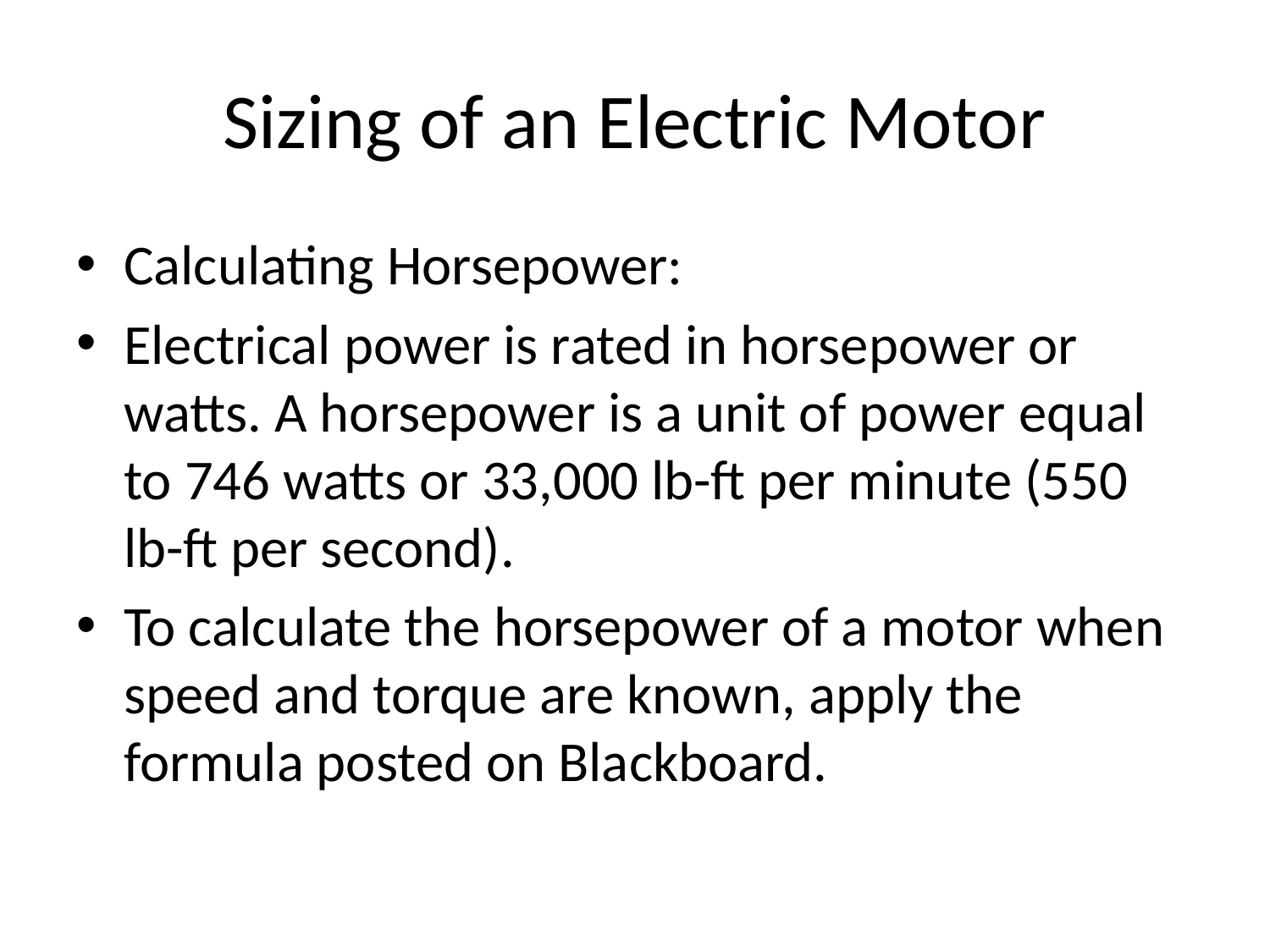

# Sizing of an Electric Motor
Calculating Horsepower:
Electrical power is rated in horsepower or watts. A horsepower is a unit of power equal to 746 watts or 33,000 lb-ft per minute (550 lb-ft per second).
To calculate the horsepower of a motor when speed and torque are known, apply the formula posted on Blackboard.